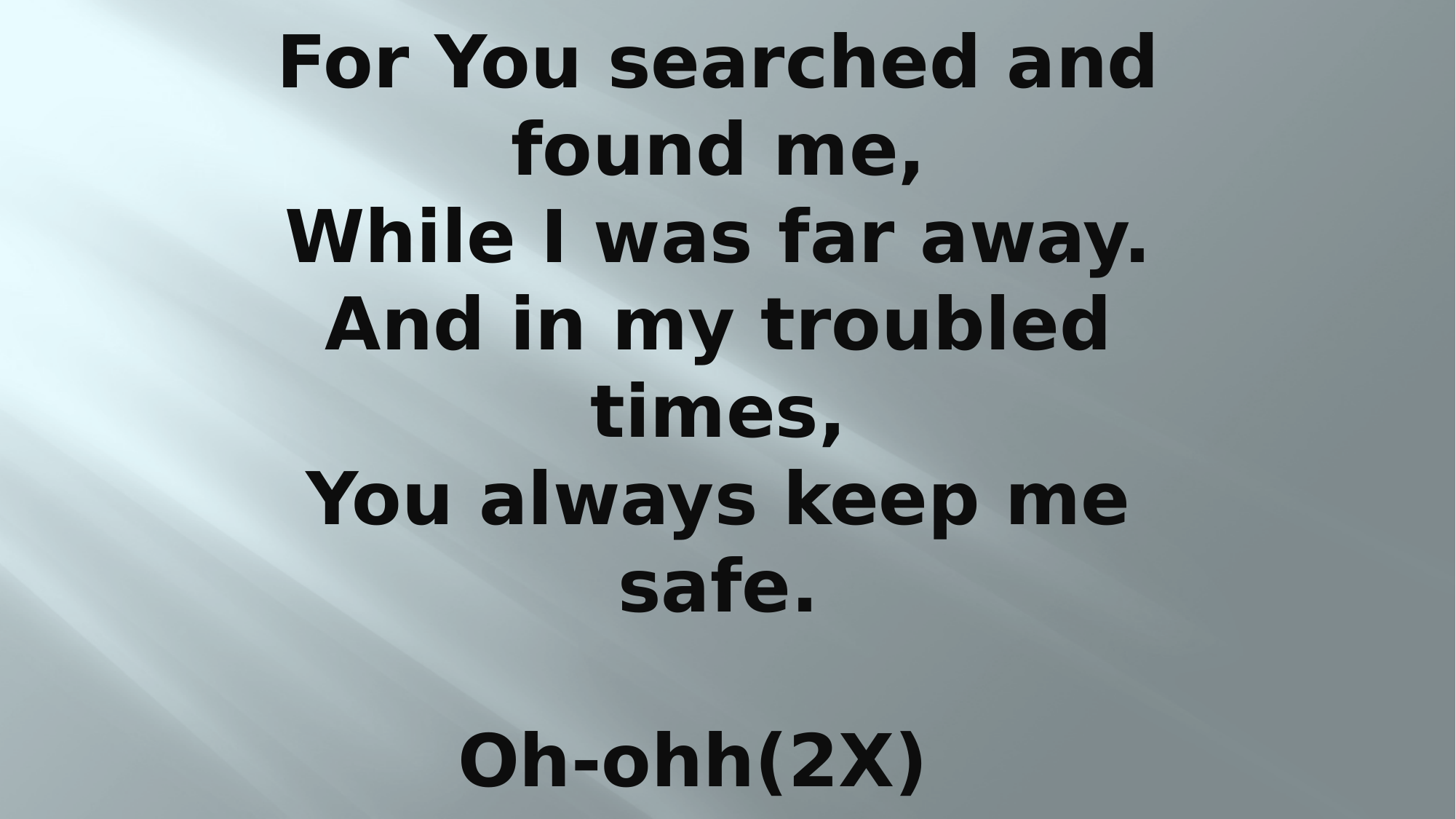

# For You searched and found me, While I was far away. And in my troubled times, You always keep me safe. Oh-ohh(2X)